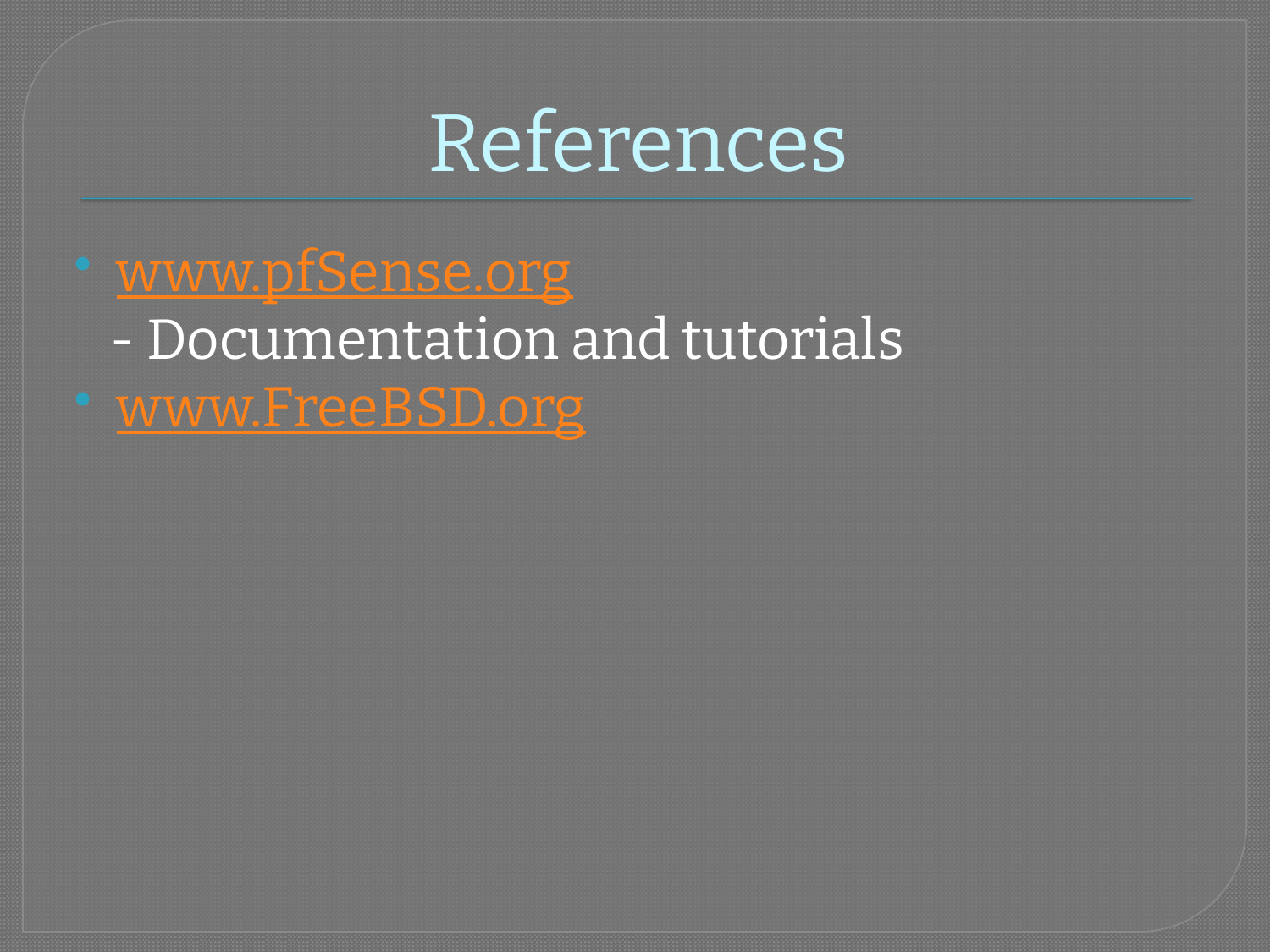

# References
www.pfSense.org
   - Documentation and tutorials
www.FreeBSD.org